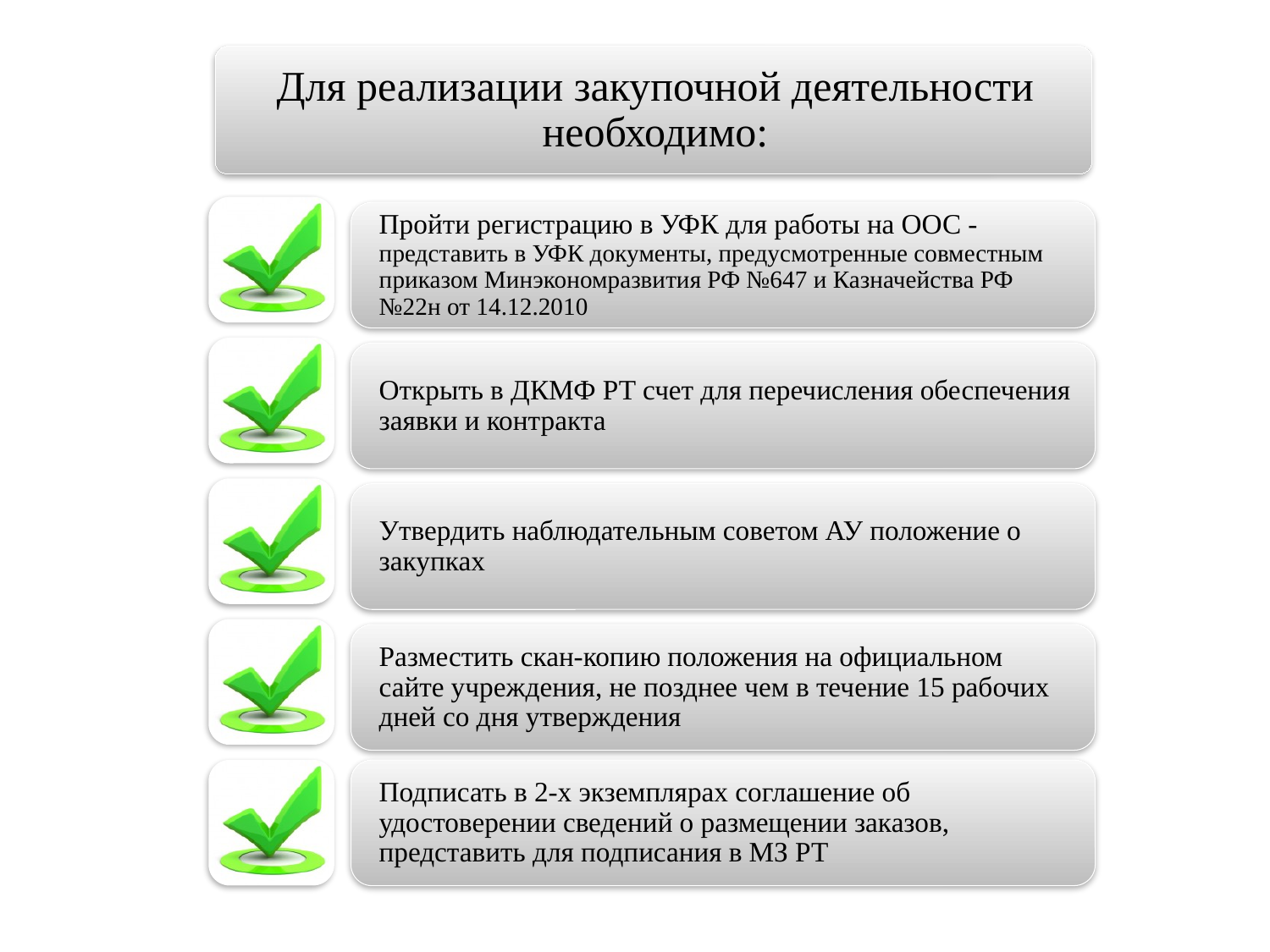

Для реализации закупочной деятельности необходимо:
Пройти регистрацию в УФК для работы на ООС - представить в УФК документы, предусмотренные совместным приказом Минэкономразвития РФ №647 и Казначейства РФ №22н от 14.12.2010
Открыть в ДКМФ РТ счет для перечисления обеспечения заявки и контракта
Утвердить наблюдательным советом АУ положение о закупках
Разместить скан-копию положения на официальном сайте учреждения, не позднее чем в течение 15 рабочих дней со дня утверждения
Подписать в 2-х экземплярах соглашение об удостоверении сведений о размещении заказов, представить для подписания в МЗ РТ